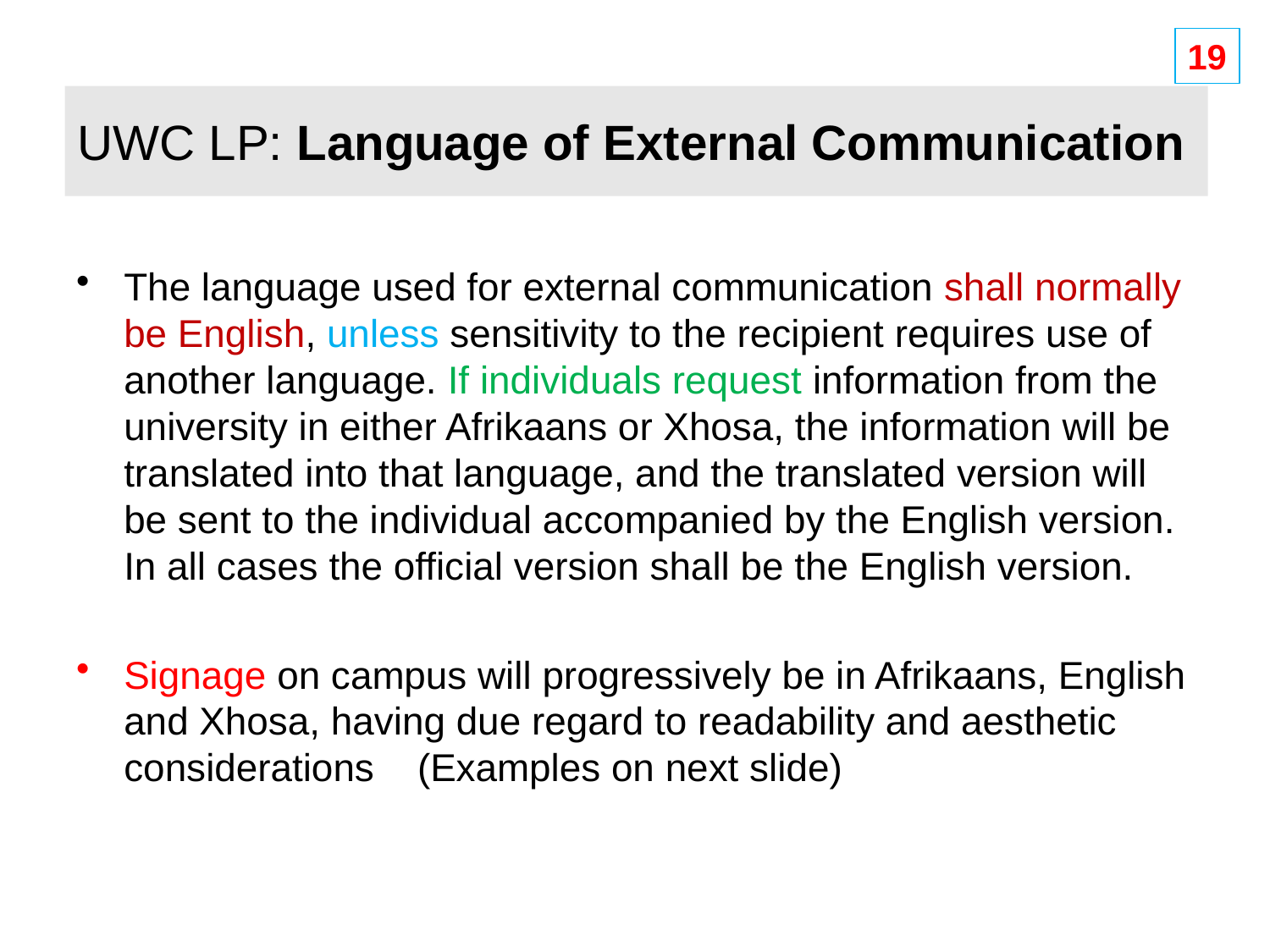

19
# UWC LP: Language of External Communication
The language used for external communication shall normally be English, unless sensitivity to the recipient requires use of another language. If individuals request information from the university in either Afrikaans or Xhosa, the information will be translated into that language, and the translated version will be sent to the individual accompanied by the English version.  In all cases the official version shall be the English version.

Signage on campus will progressively be in Afrikaans, English and Xhosa, having due regard to readability and aesthetic considerations    (Examples on next slide)